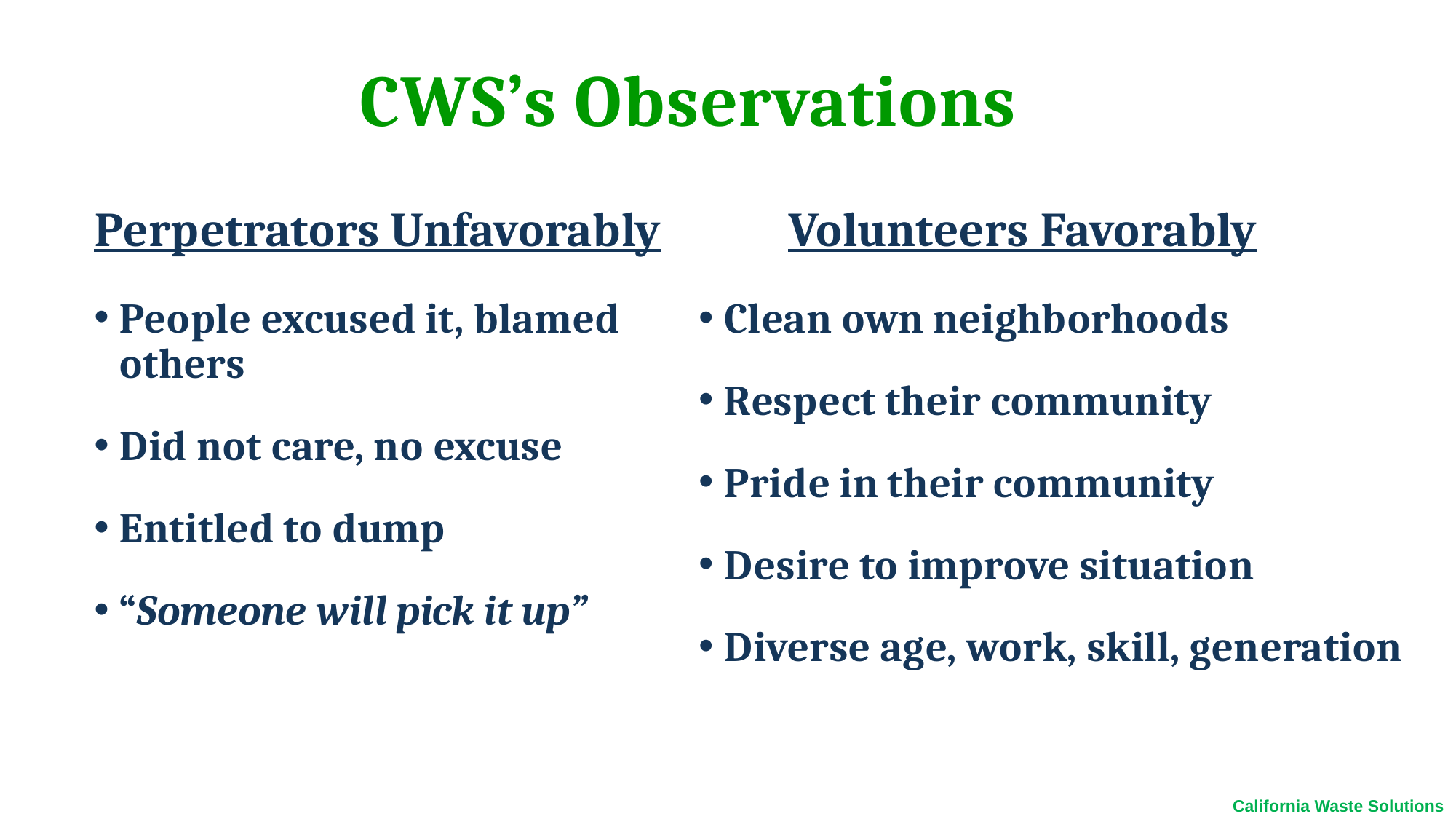

# CWS’s Observations
Perpetrators Unfavorably
Volunteers Favorably
People excused it, blamed others
Did not care, no excuse
Entitled to dump
“Someone will pick it up”

Clean own neighborhoods
Respect their community
Pride in their community
Desire to improve situation
Diverse age, work, skill, generation
California Waste Solutions